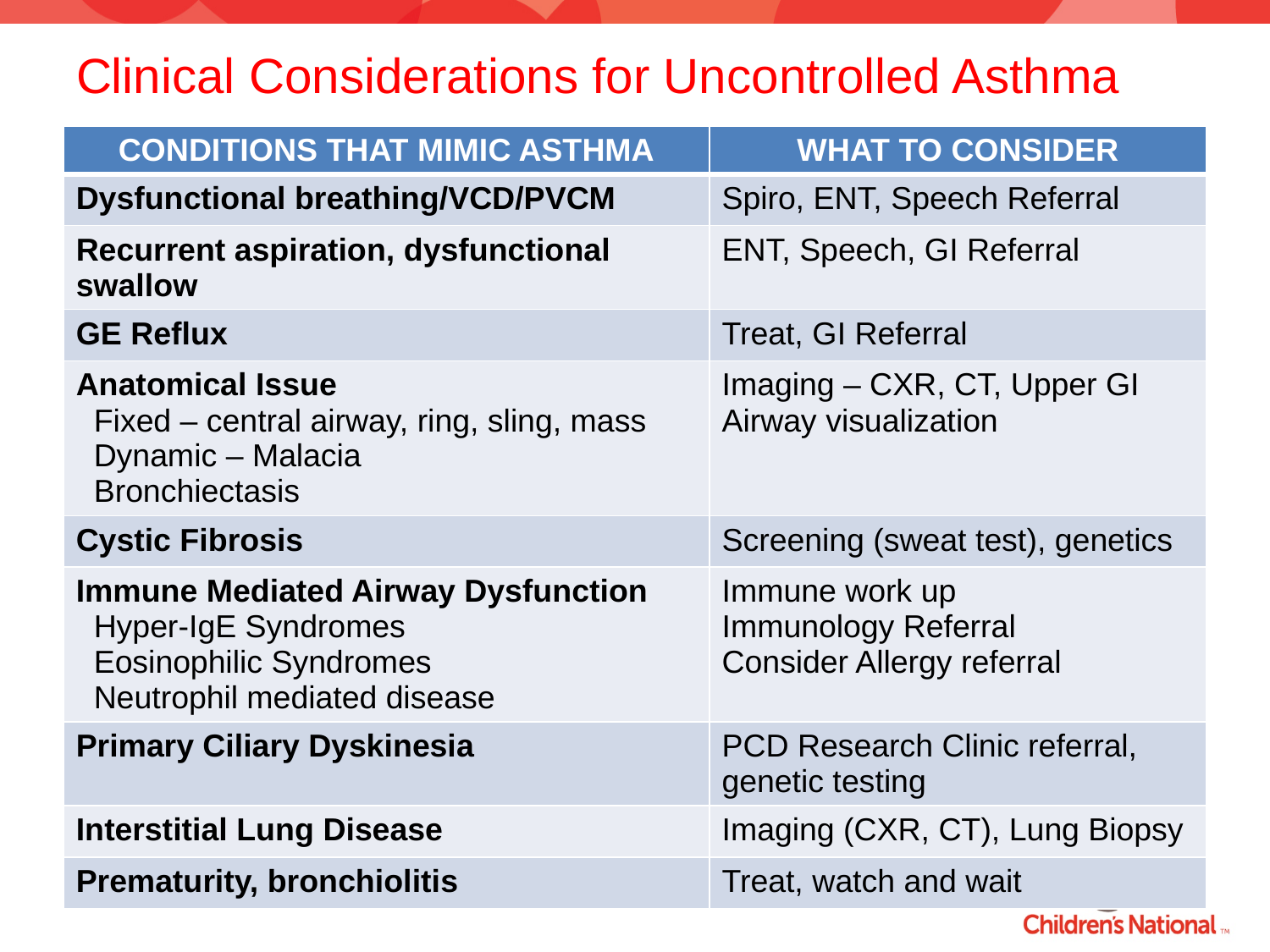

# Clinical Considerations for Uncontrolled Asthma
| CONDITIONS THAT MIMIC ASTHMA | WHAT TO CONSIDER |
| --- | --- |
| Dysfunctional breathing/VCD/PVCM | Spiro, ENT, Speech Referral |
| Recurrent aspiration, dysfunctional swallow | ENT, Speech, GI Referral |
| GE Reflux | Treat, GI Referral |
| Anatomical Issue Fixed – central airway, ring, sling, mass Dynamic – Malacia Bronchiectasis | Imaging – CXR, CT, Upper GI Airway visualization |
| Cystic Fibrosis | Screening (sweat test), genetics |
| Immune Mediated Airway Dysfunction Hyper-IgE Syndromes Eosinophilic Syndromes Neutrophil mediated disease | Immune work up Immunology Referral Consider Allergy referral |
| Primary Ciliary Dyskinesia | PCD Research Clinic referral, genetic testing |
| Interstitial Lung Disease | Imaging (CXR, CT), Lung Biopsy |
| Prematurity, bronchiolitis | Treat, watch and wait |